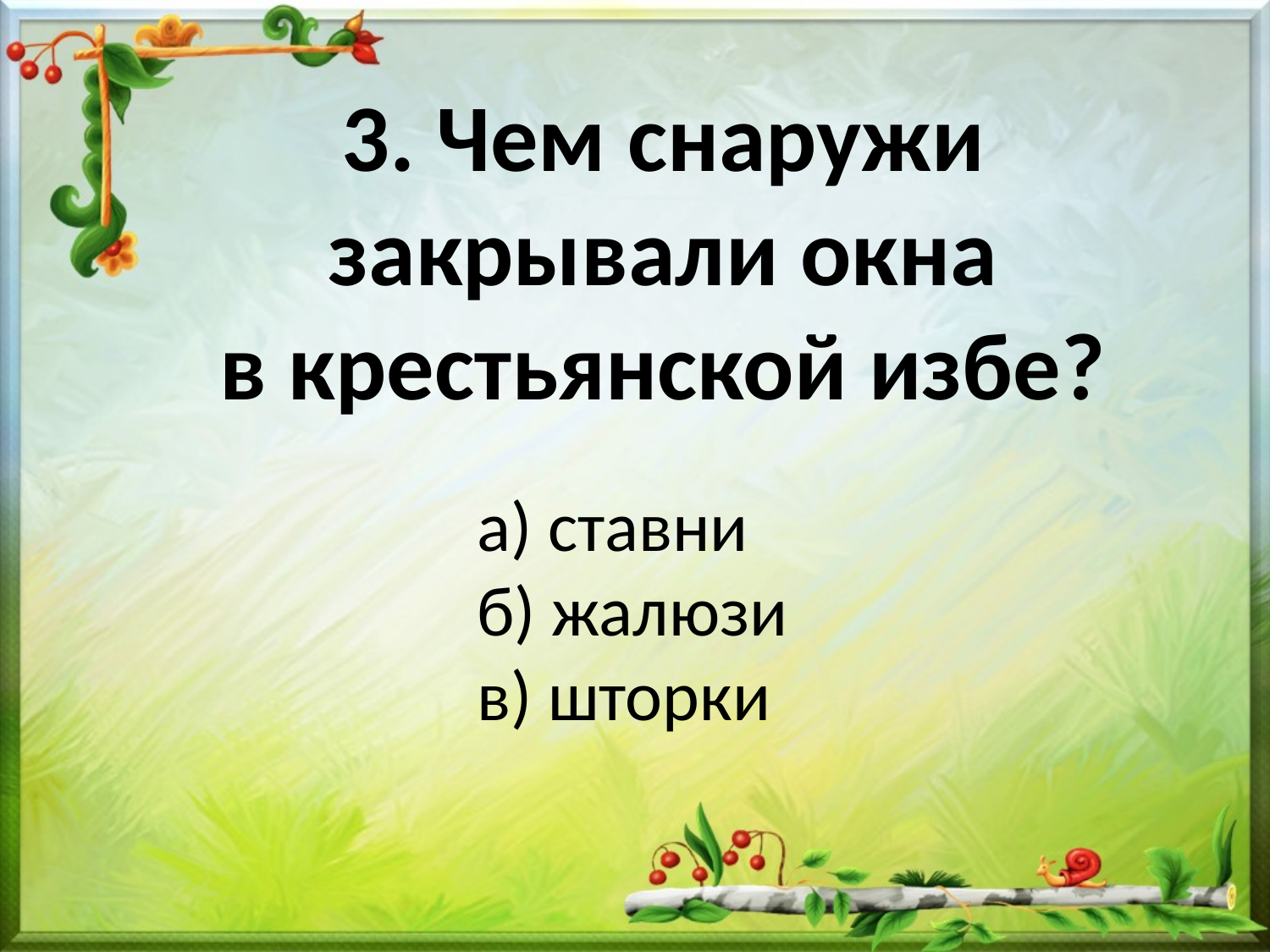

3. Чем снаружи
 закрывали окна
в крестьянской избе?
 а) ставни
 б) жалюзи
 в) шторки